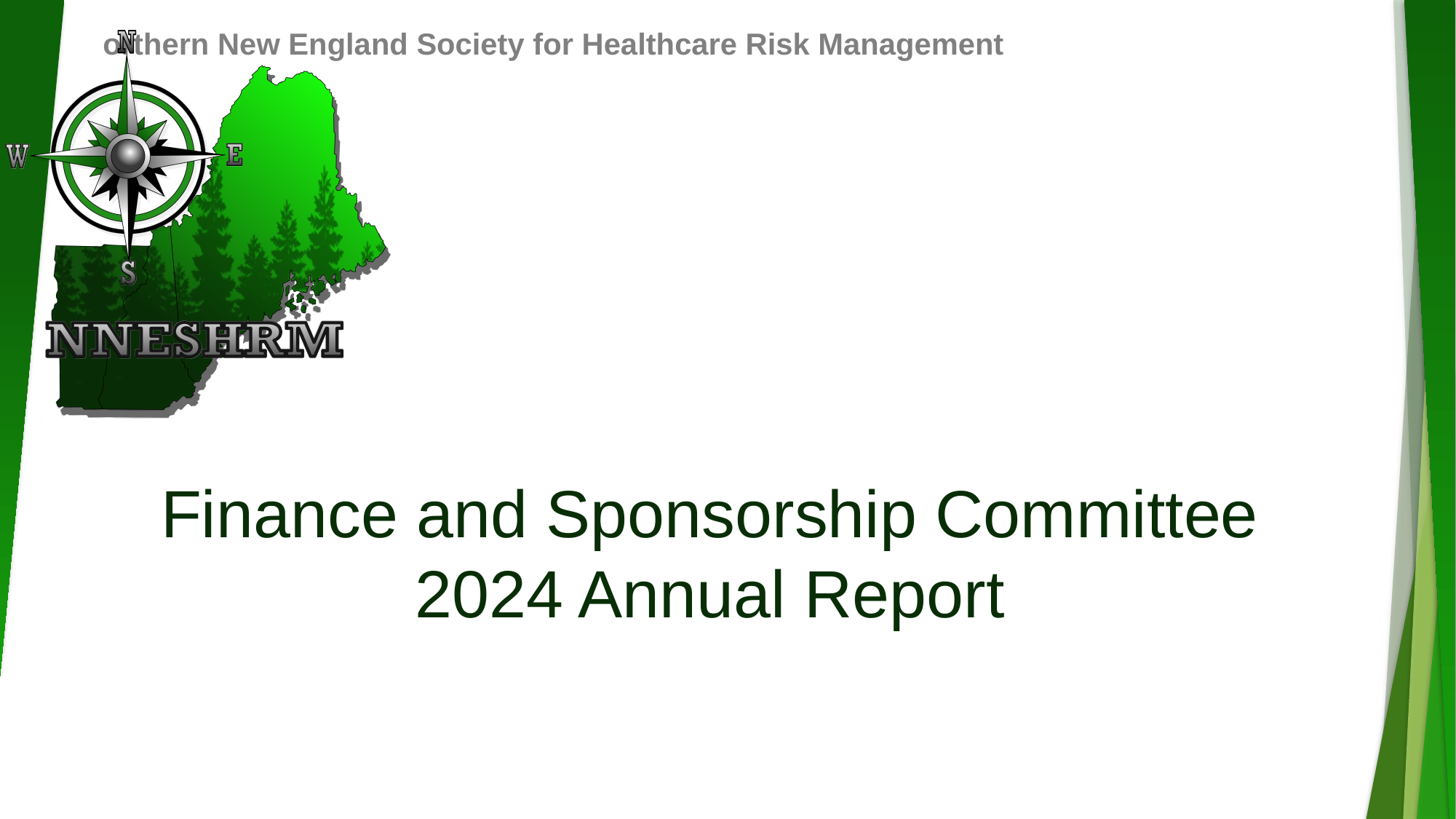

# Finance and Sponsorship Committee 2024 Annual Report